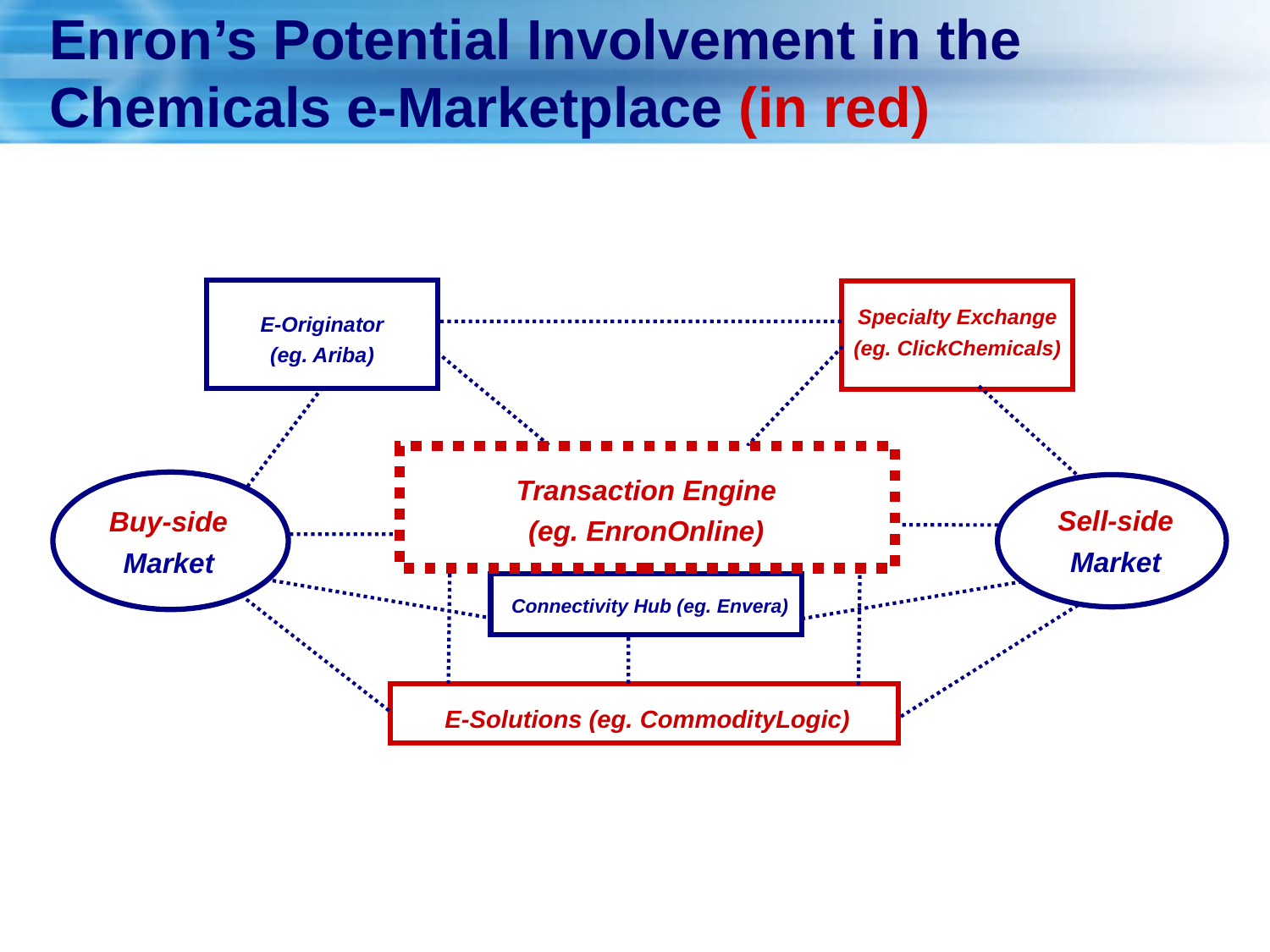

# Enron’s Potential Involvement in the Chemicals e-Marketplace (in red)

Specialty Exchange
(eg. ClickChemicals)
E-Originator
(eg. Ariba)

Transaction Engine
(eg. EnronOnline)

Buy-side
Market

Sell-side
Market

Connectivity Hub (eg. Envera)

E-Solutions (eg. CommodityLogic)